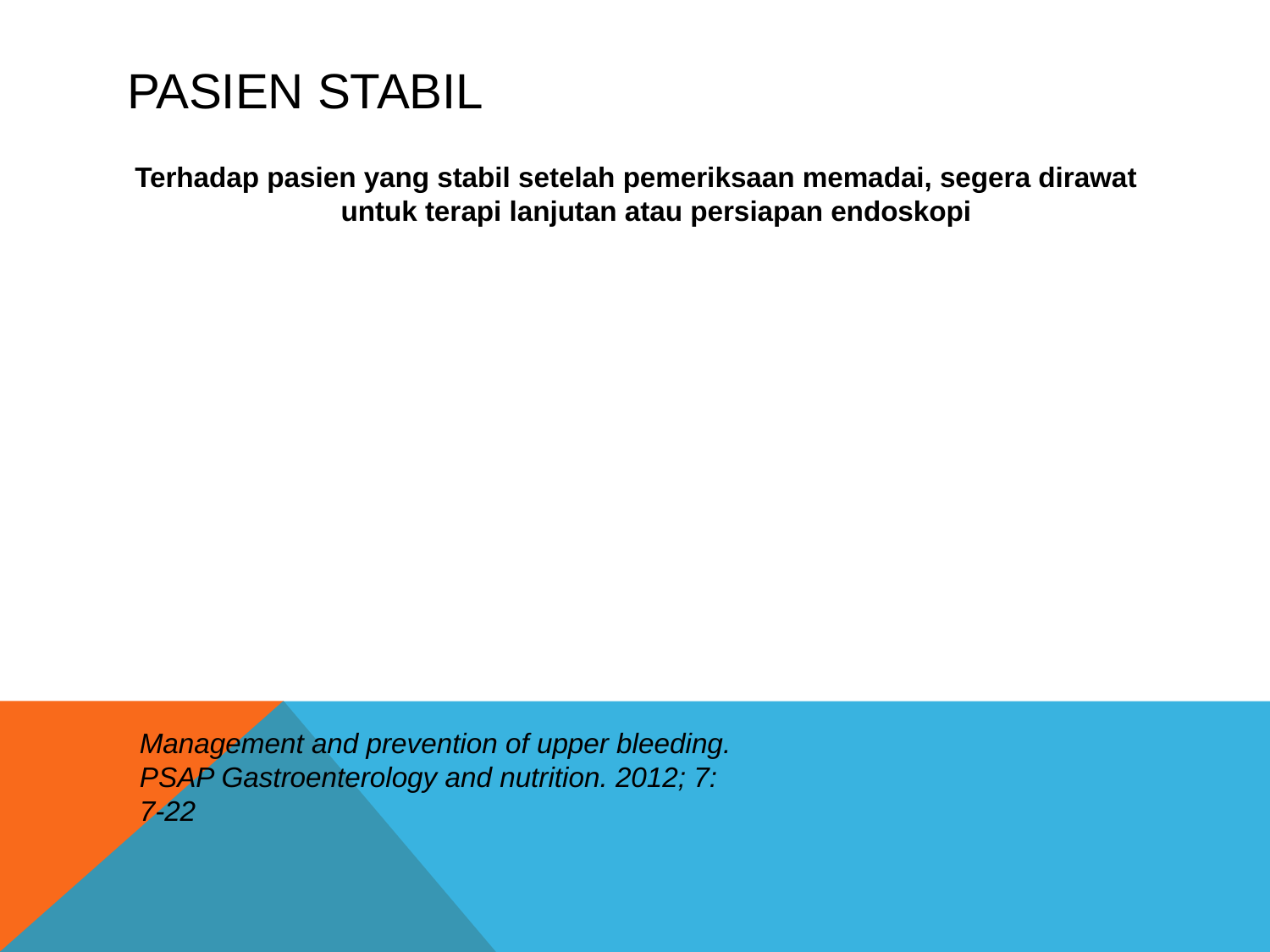

# PASIEN STABIL
Terhadap pasien yang stabil setelah pemeriksaan memadai, segera dirawat untuk terapi lanjutan atau persiapan endoskopi
Management and prevention of upper bleeding. PSAP Gastroenterology and nutrition. 2012; 7: 7-22